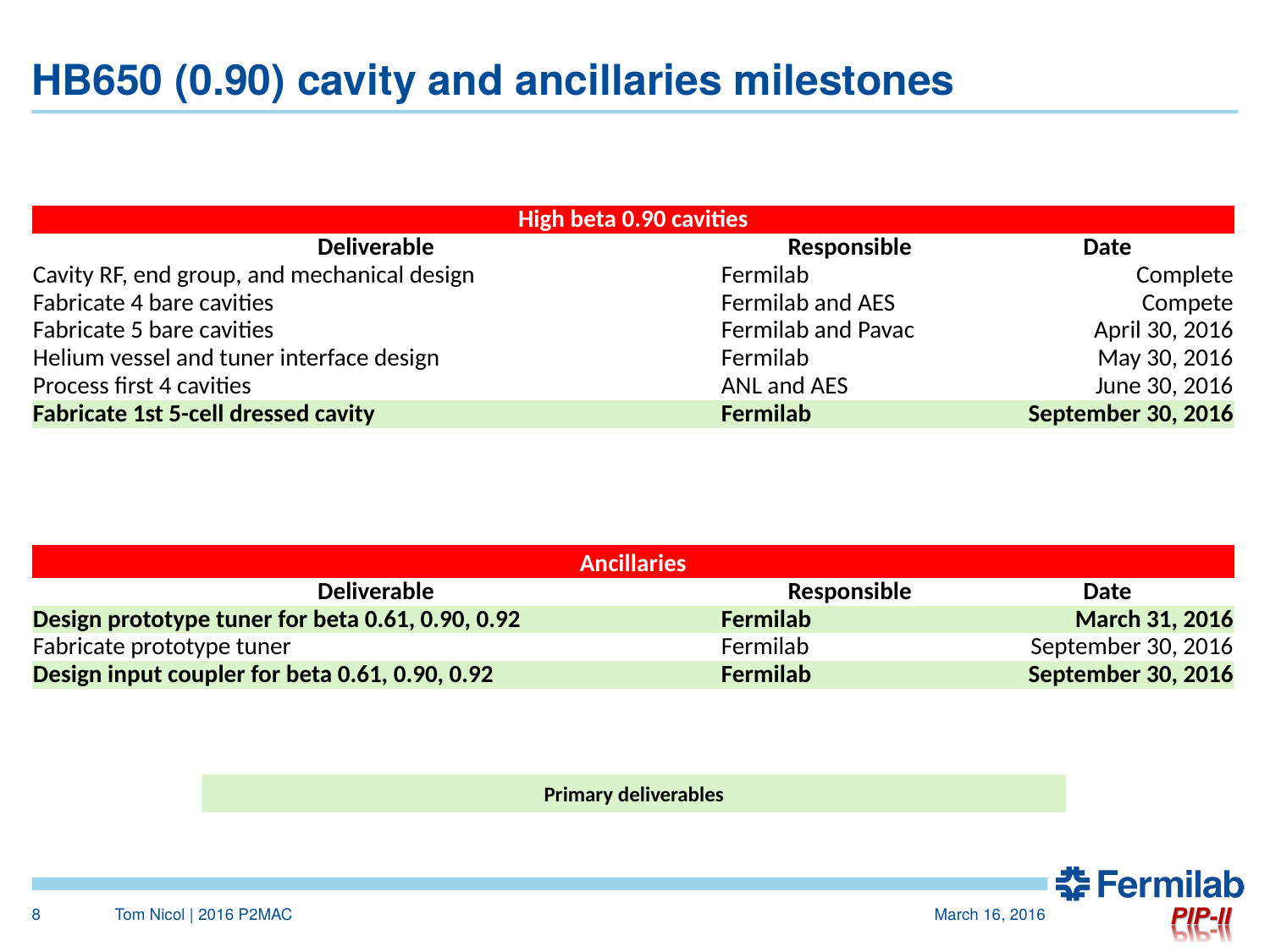

# HB650 (0.90) cavity and ancillaries milestones
| High beta 0.90 cavities |  |  |
| --- | --- | --- |
| Deliverable | Responsible | Date |
| Cavity RF, end group, and mechanical design | Fermilab | Complete |
| Fabricate 4 bare cavities | Fermilab and AES | Compete |
| Fabricate 5 bare cavities | Fermilab and Pavac | April 30, 2016 |
| Helium vessel and tuner interface design | Fermilab | May 30, 2016 |
| Process first 4 cavities | ANL and AES | June 30, 2016 |
| Fabricate 1st 5-cell dressed cavity | Fermilab | September 30, 2016 |
| Ancillaries |  |  |
| --- | --- | --- |
| Deliverable | Responsible | Date |
| Design prototype tuner for beta 0.61, 0.90, 0.92 | Fermilab | March 31, 2016 |
| Fabricate prototype tuner | Fermilab | September 30, 2016 |
| Design input coupler for beta 0.61, 0.90, 0.92 | Fermilab | September 30, 2016 |
Primary deliverables
8
Tom Nicol | 2016 P2MAC
March 16, 2016